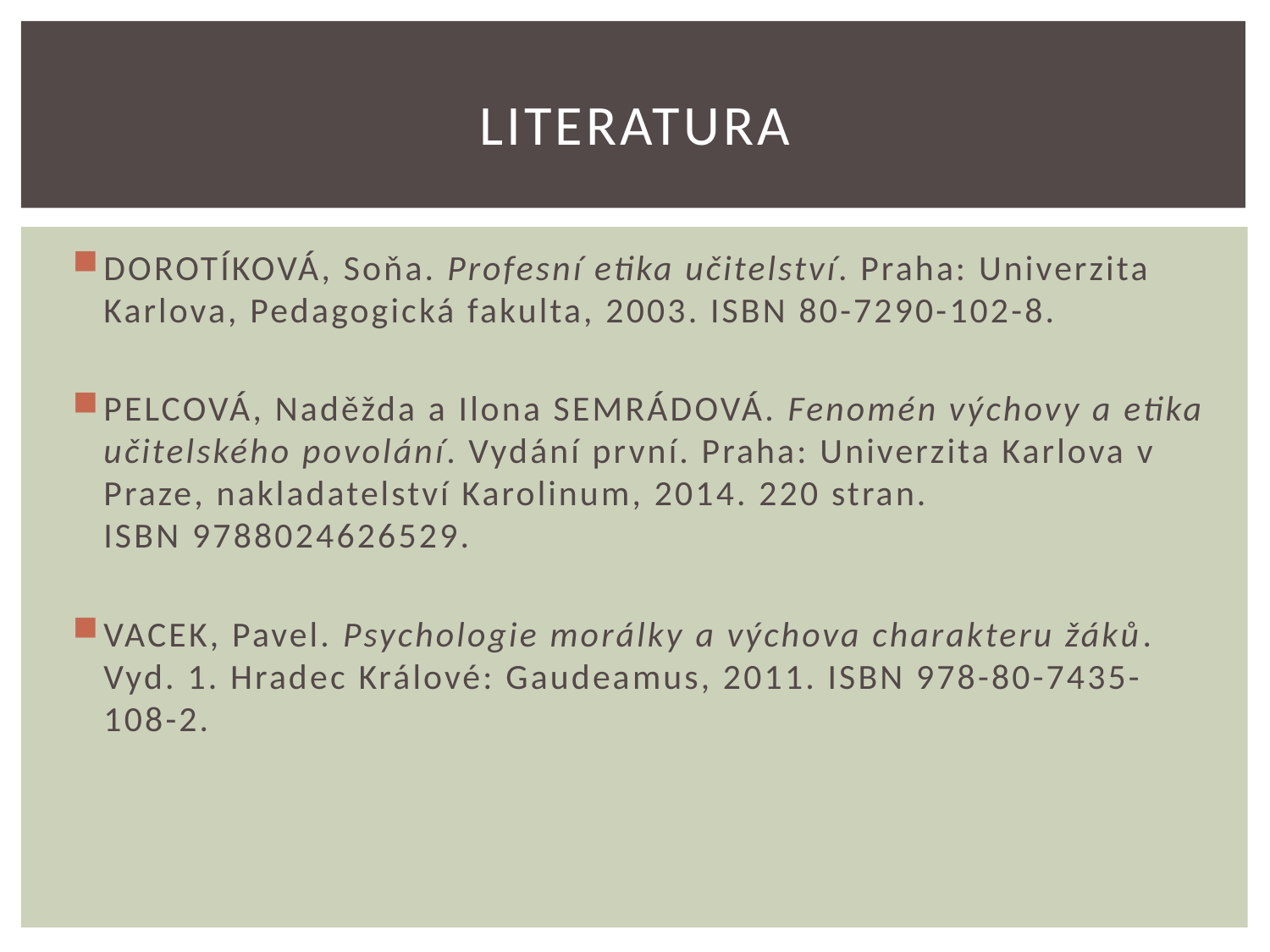

# literatura
DOROTÍKOVÁ, Soňa. Profesní etika učitelství. Praha: Univerzita Karlova, Pedagogická fakulta, 2003. ISBN 80-7290-102-8.

PELCOVÁ, Naděžda a Ilona SEMRÁDOVÁ. Fenomén výchovy a etika učitelského povolání. Vydání první. Praha: Univerzita Karlova v Praze, nakladatelství Karolinum, 2014. 220 stran. ISBN 9788024626529.

VACEK, Pavel. Psychologie morálky a výchova charakteru žáků. Vyd. 1. Hradec Králové: Gaudeamus, 2011. ISBN 978-80-7435-108-2.